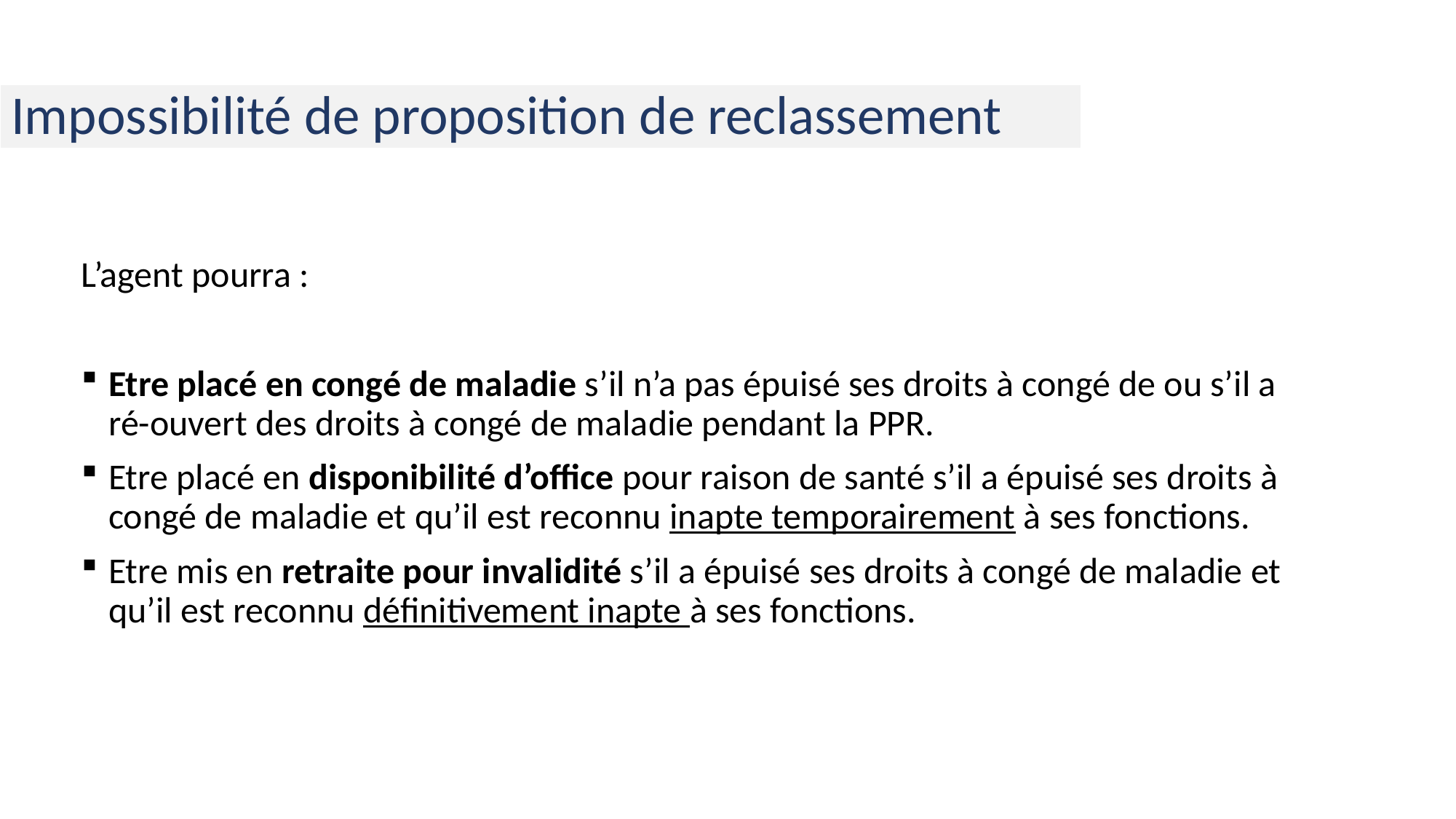

# Impossibilité de proposition de reclassement

L’agent pourra :

Etre placé en congé de maladie s’il n’a pas épuisé ses droits à congé de ou s’il a ré-ouvert des droits à congé de maladie pendant la PPR.
Etre placé en disponibilité d’office pour raison de santé s’il a épuisé ses droits à congé de maladie et qu’il est reconnu inapte temporairement à ses fonctions.
Etre mis en retraite pour invalidité s’il a épuisé ses droits à congé de maladie et qu’il est reconnu définitivement inapte à ses fonctions.